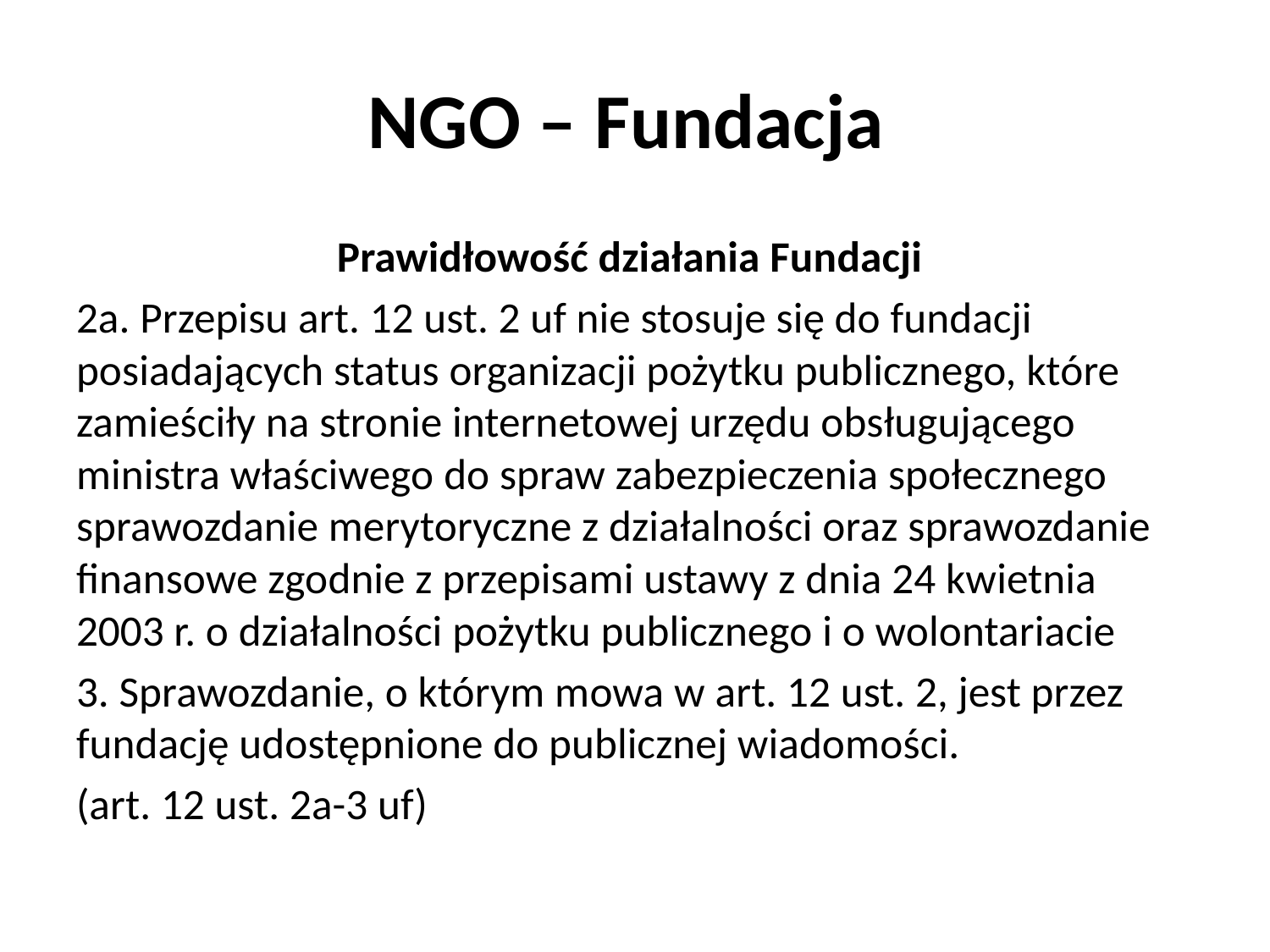

# NGO – Fundacja
Prawidłowość działania Fundacji
2a. Przepisu art. 12 ust. 2 uf nie stosuje się do fundacji posiadających status organizacji pożytku publicznego, które zamieściły na stronie internetowej urzędu obsługującego ministra właściwego do spraw zabezpieczenia społecznego sprawozdanie merytoryczne z działalności oraz sprawozdanie finansowe zgodnie z przepisami ustawy z dnia 24 kwietnia 2003 r. o działalności pożytku publicznego i o wolontariacie
3. Sprawozdanie, o którym mowa w art. 12 ust. 2, jest przez fundację udostępnione do publicznej wiadomości.
(art. 12 ust. 2a-3 uf)